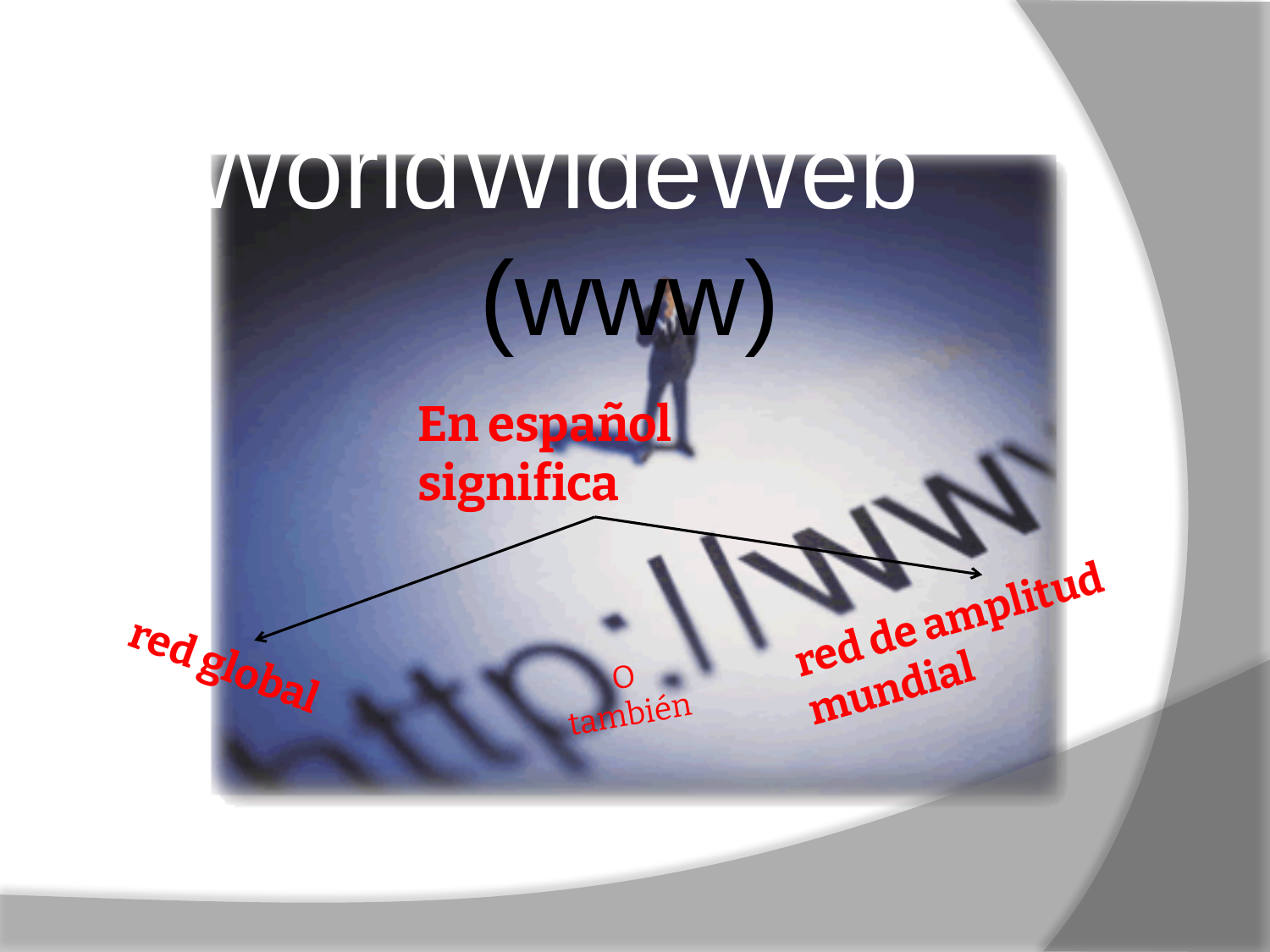

WorldWideWeb
(www)
En español significa
red de amplitud mundial
red global
O también